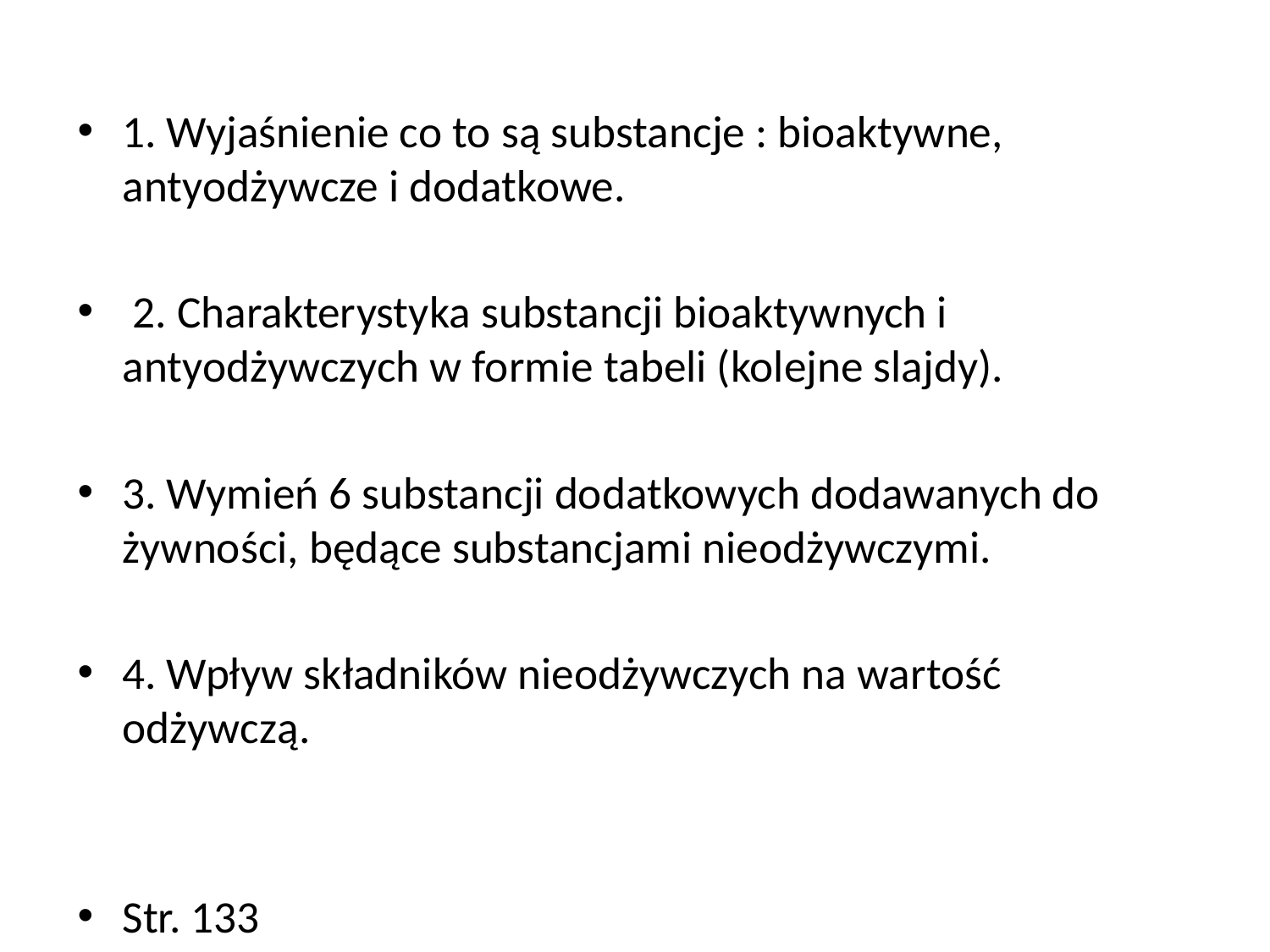

1. Wyjaśnienie co to są substancje : bioaktywne, antyodżywcze i dodatkowe.

 2. Charakterystyka substancji bioaktywnych i antyodżywczych w formie tabeli (kolejne slajdy).

3. Wymień 6 substancji dodatkowych dodawanych do żywności, będące substancjami nieodżywczymi.

4. Wpływ składników nieodżywczych na wartość odżywczą.

Str. 133